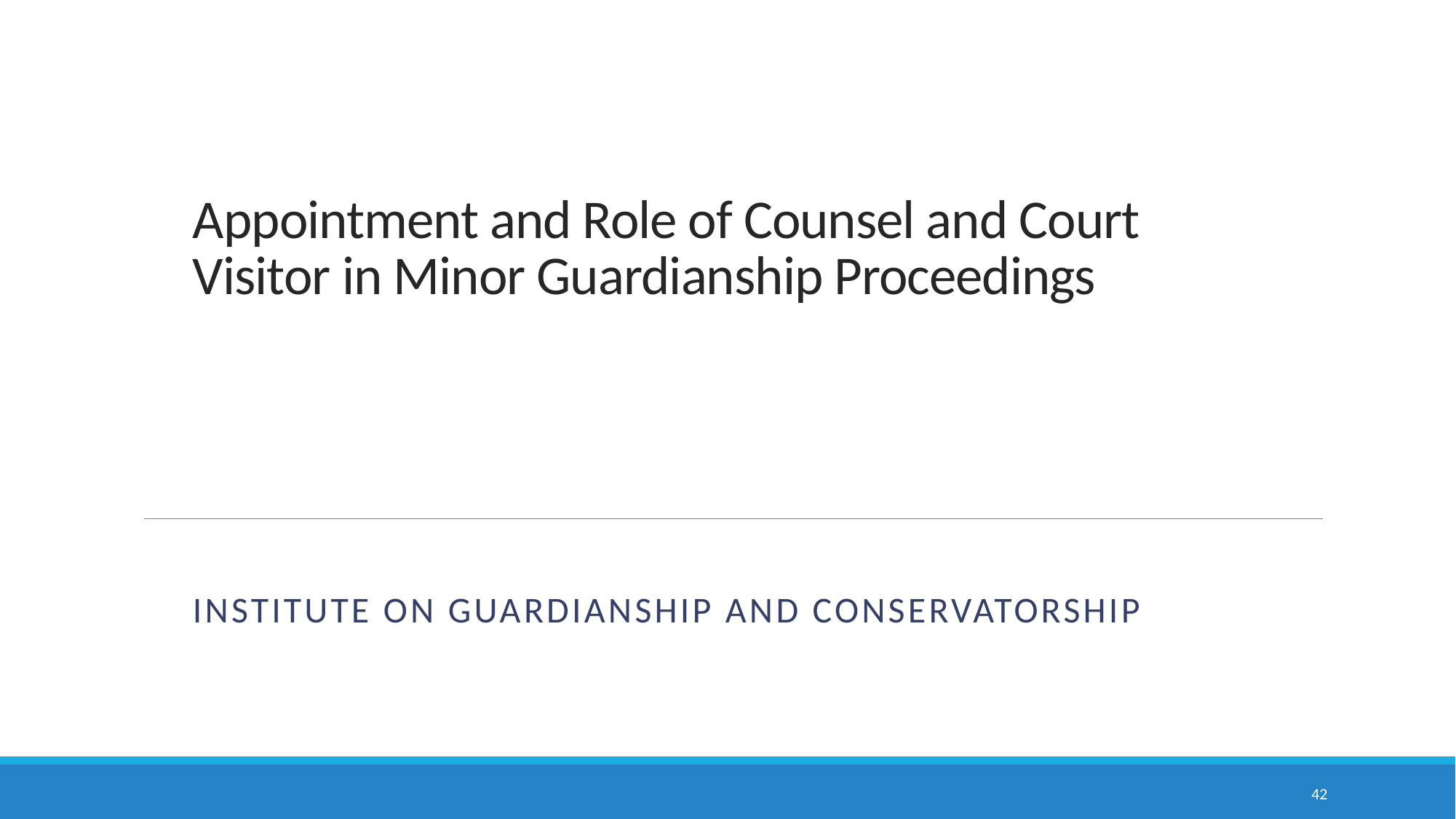

# Appointment and Role of Counsel and Court Visitor in Minor Guardianship Proceedings
Institute on Guardianship and Conservatorship
42